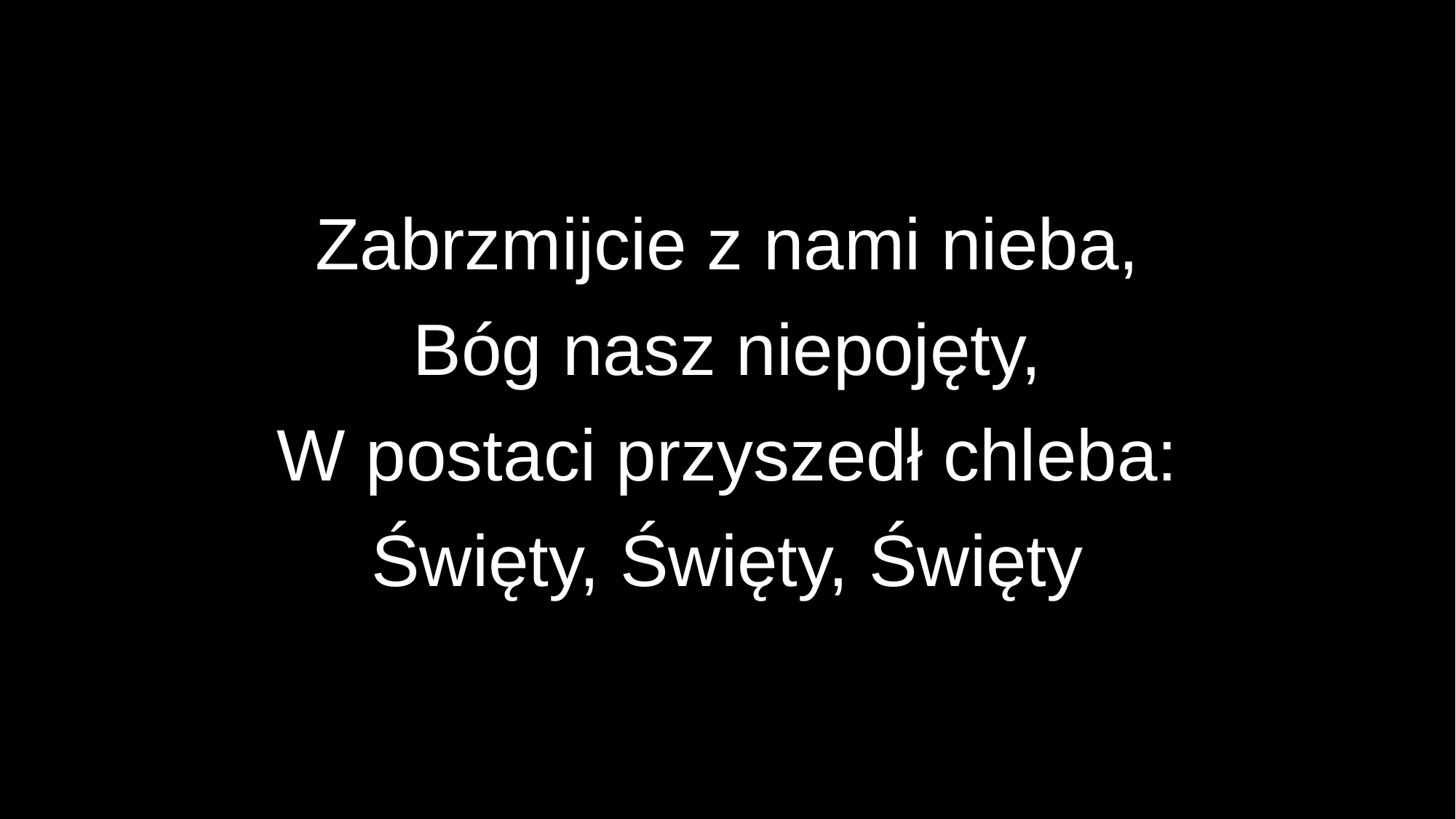

Zabrzmijcie z nami nieba,
Bóg nasz niepojęty,
W postaci przyszedł chleba:
Święty, Święty, Święty